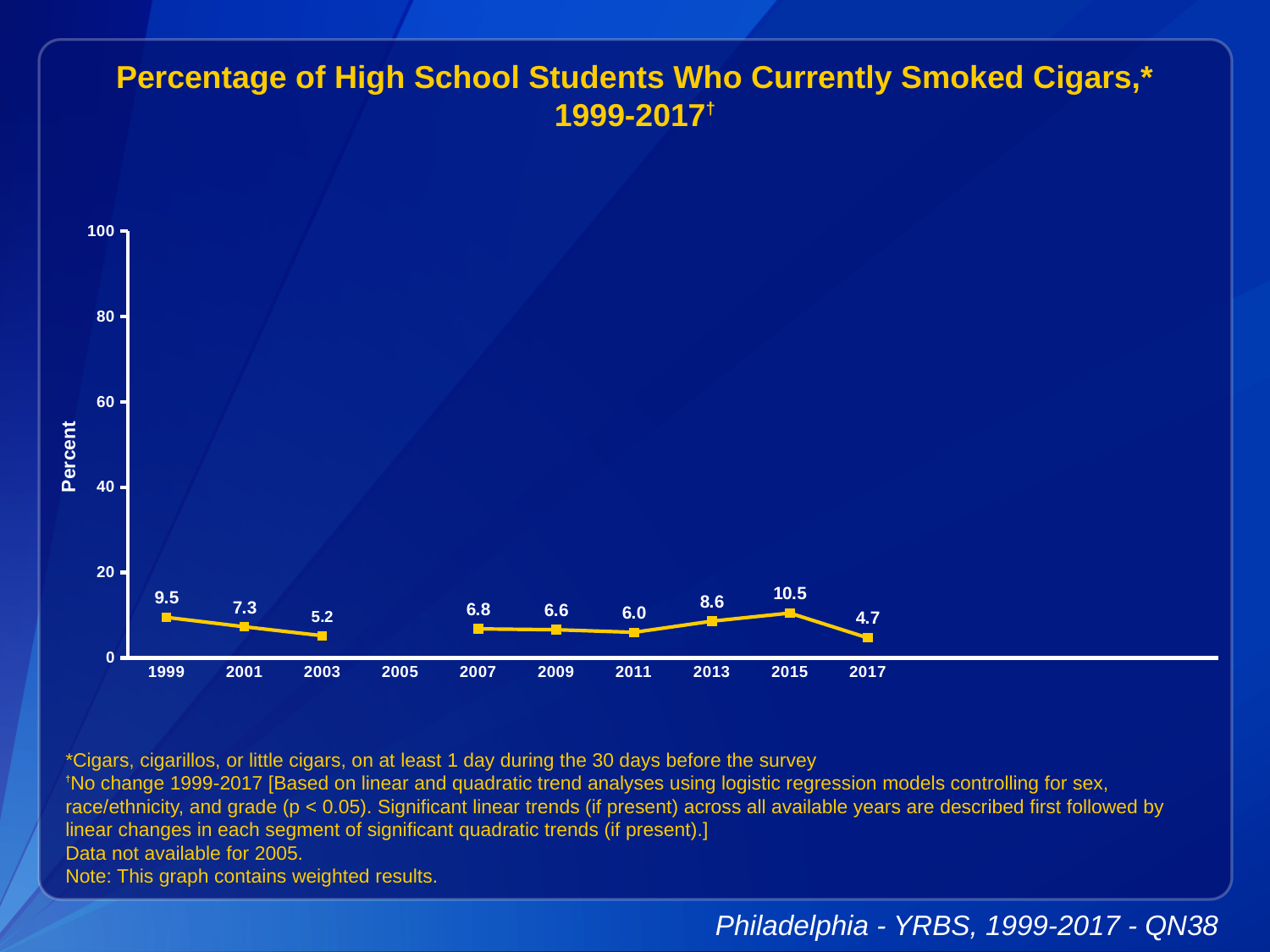

Percentage of High School Students Who Currently Smoked Cigars,* 1999-2017†

### Chart

| Category | Series 1 |
|---|---|
| 1999 | 9.5 |
| 2001 | 7.3 |
| 2003 | 5.2 |
| 2005 | None |
| 2007 | 6.8 |
| 2009 | 6.6 |
| 2011 | 6.0 |
| 2013 | 8.6 |
| 2015 | 10.5 |
| 2017 | 4.7 |
|  | None |
|  | None |
|  | None |
|  | None |
*Cigars, cigarillos, or little cigars, on at least 1 day during the 30 days before the survey
†No change 1999-2017 [Based on linear and quadratic trend analyses using logistic regression models controlling for sex, race/ethnicity, and grade (p < 0.05). Significant linear trends (if present) across all available years are described first followed by linear changes in each segment of significant quadratic trends (if present).]
Data not available for 2005.
Note: This graph contains weighted results.
Philadelphia - YRBS, 1999-2017 - QN38